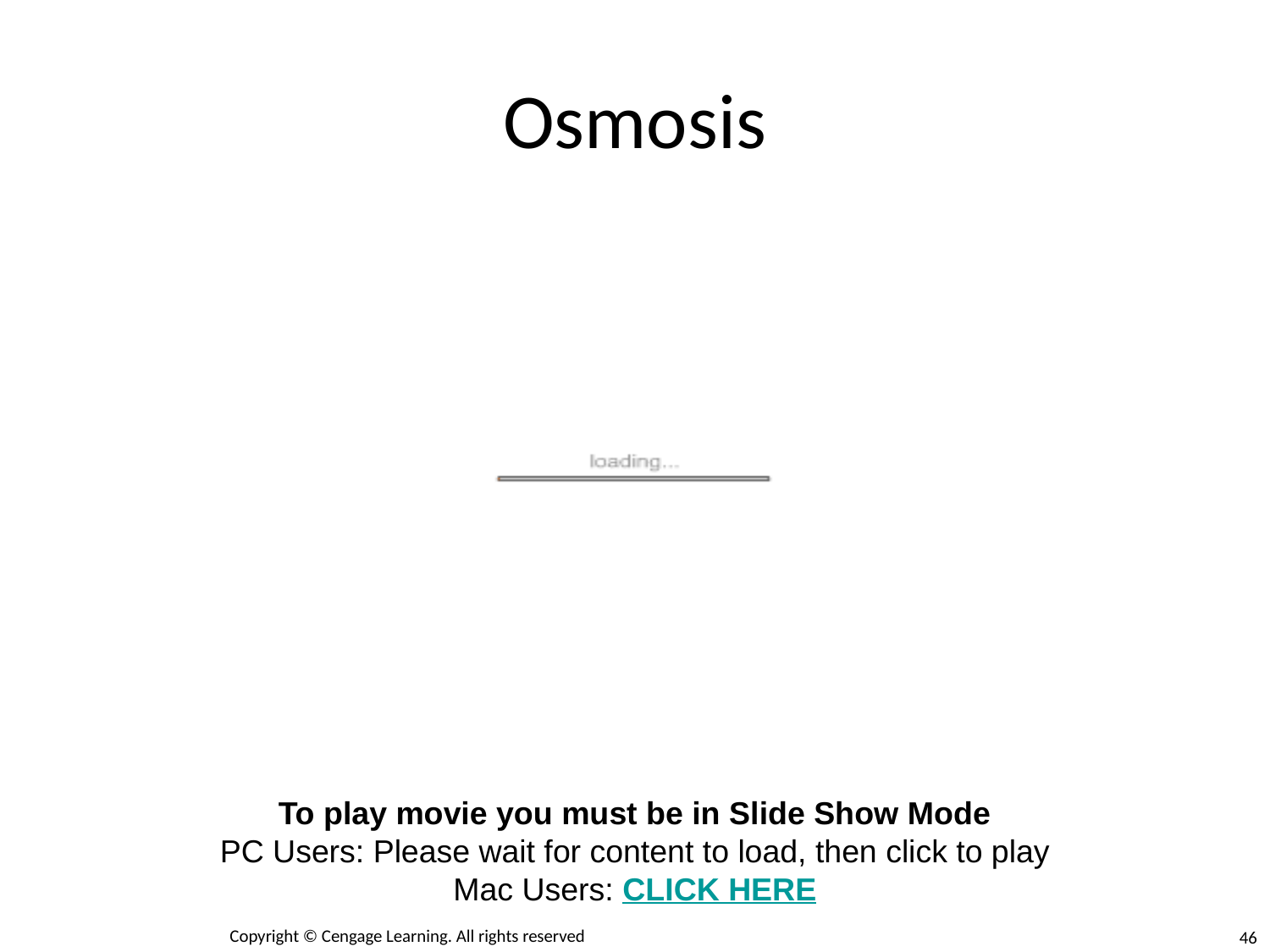

# Osmosis
To play movie you must be in Slide Show Mode
PC Users: Please wait for content to load, then click to play
Mac Users: CLICK HERE
Copyright © Cengage Learning. All rights reserved
46